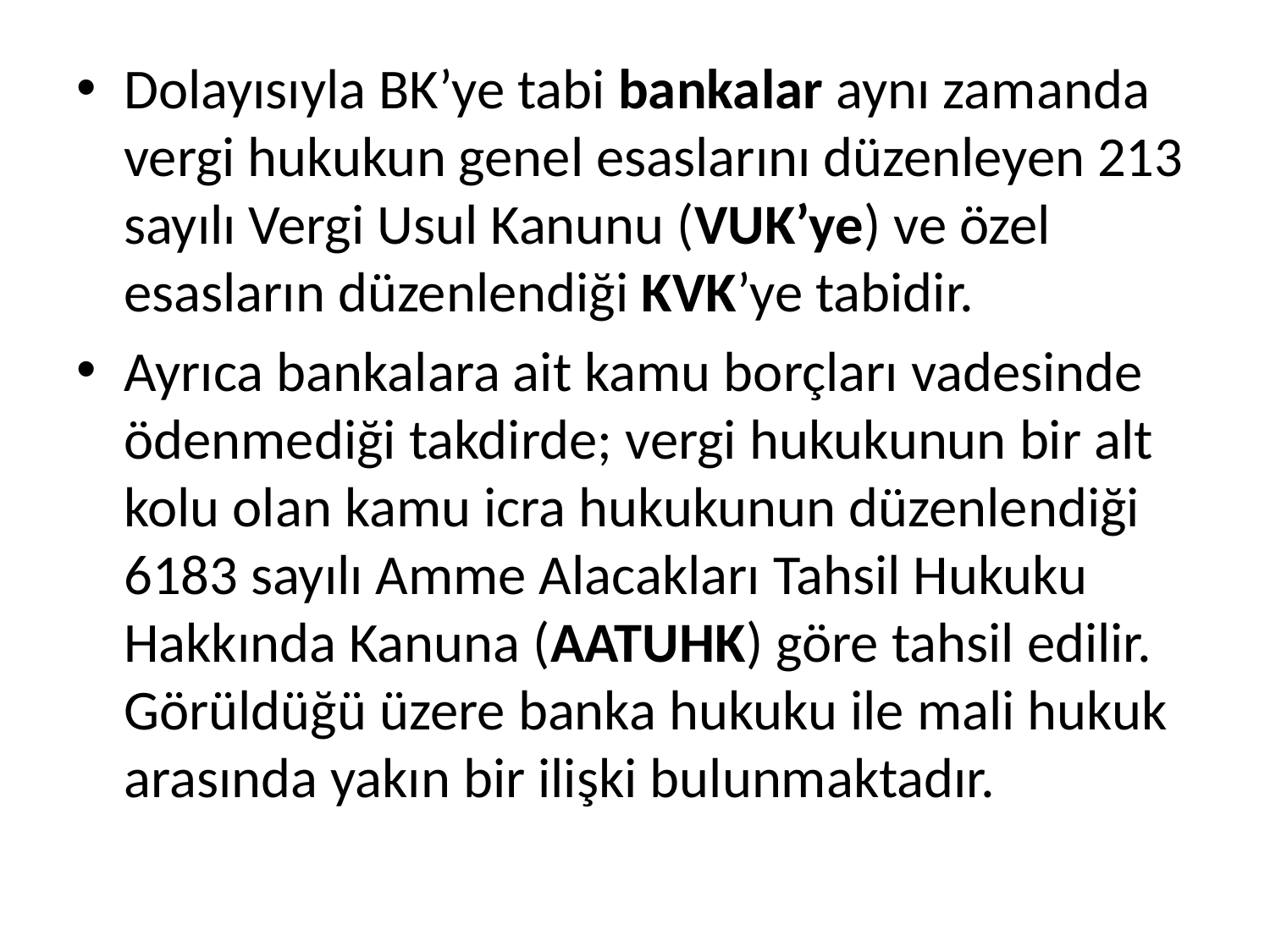

Dolayısıyla BK’ye tabi bankalar aynı zamanda vergi hukukun genel esaslarını düzenleyen 213 sayılı Vergi Usul Kanunu (VUK’ye) ve özel esasların düzenlendiği KVK’ye tabidir.
Ayrıca bankalara ait kamu borçları vadesinde ödenmediği takdirde; vergi hukukunun bir alt kolu olan kamu icra hukukunun düzenlendiği 6183 sayılı Amme Alacakları Tahsil Hukuku Hakkında Kanuna (AATUHK) göre tahsil edilir. Görüldüğü üzere banka hukuku ile mali hukuk arasında yakın bir ilişki bulunmaktadır.